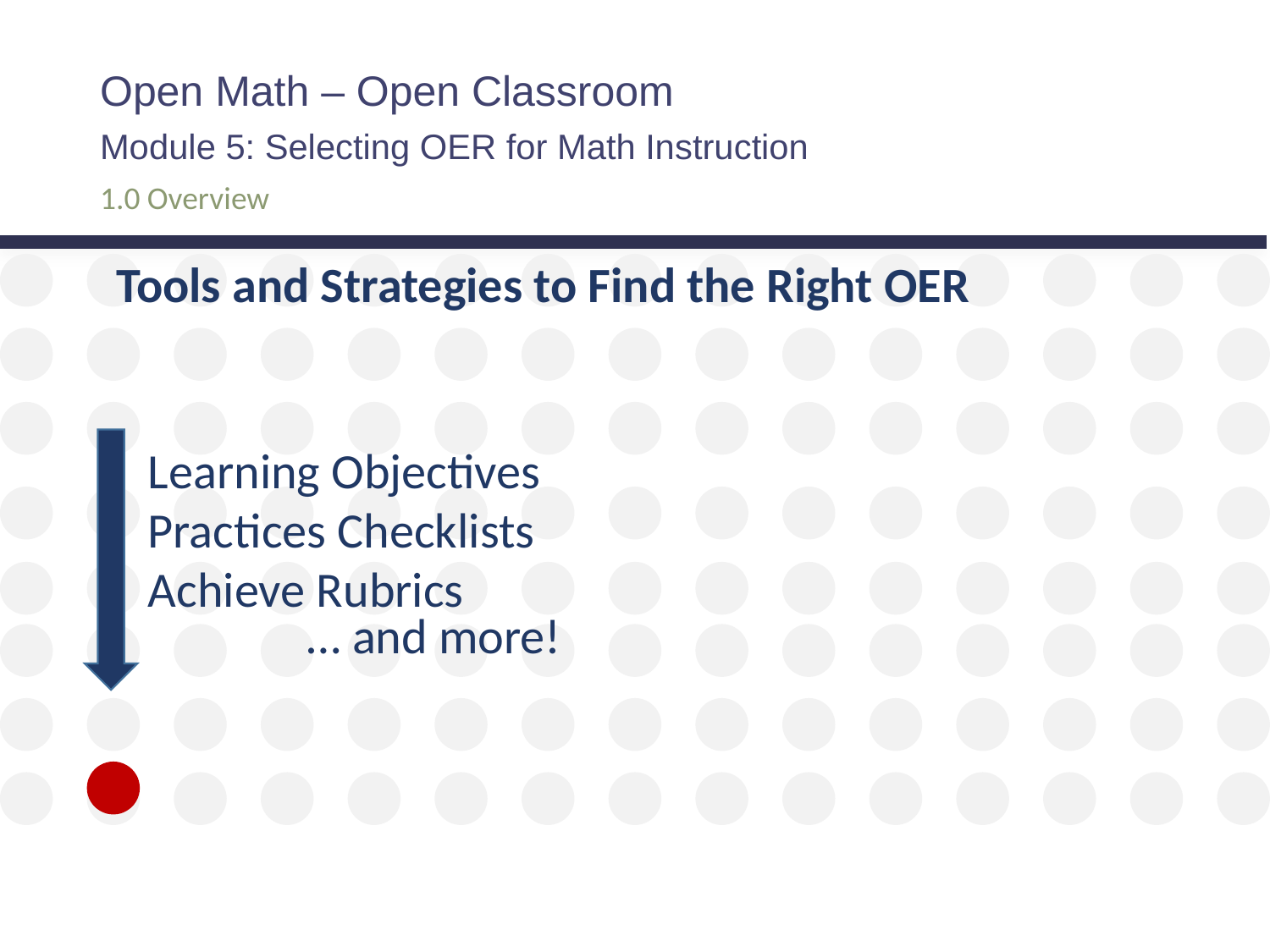

Open Math – Open Classroom
Module 5: Selecting OER for Math Instruction
# 1.0 Overview
Tools and Strategies to Find the Right OER

Learning Objectives
Practices Checklists
Achieve Rubrics

… and more!